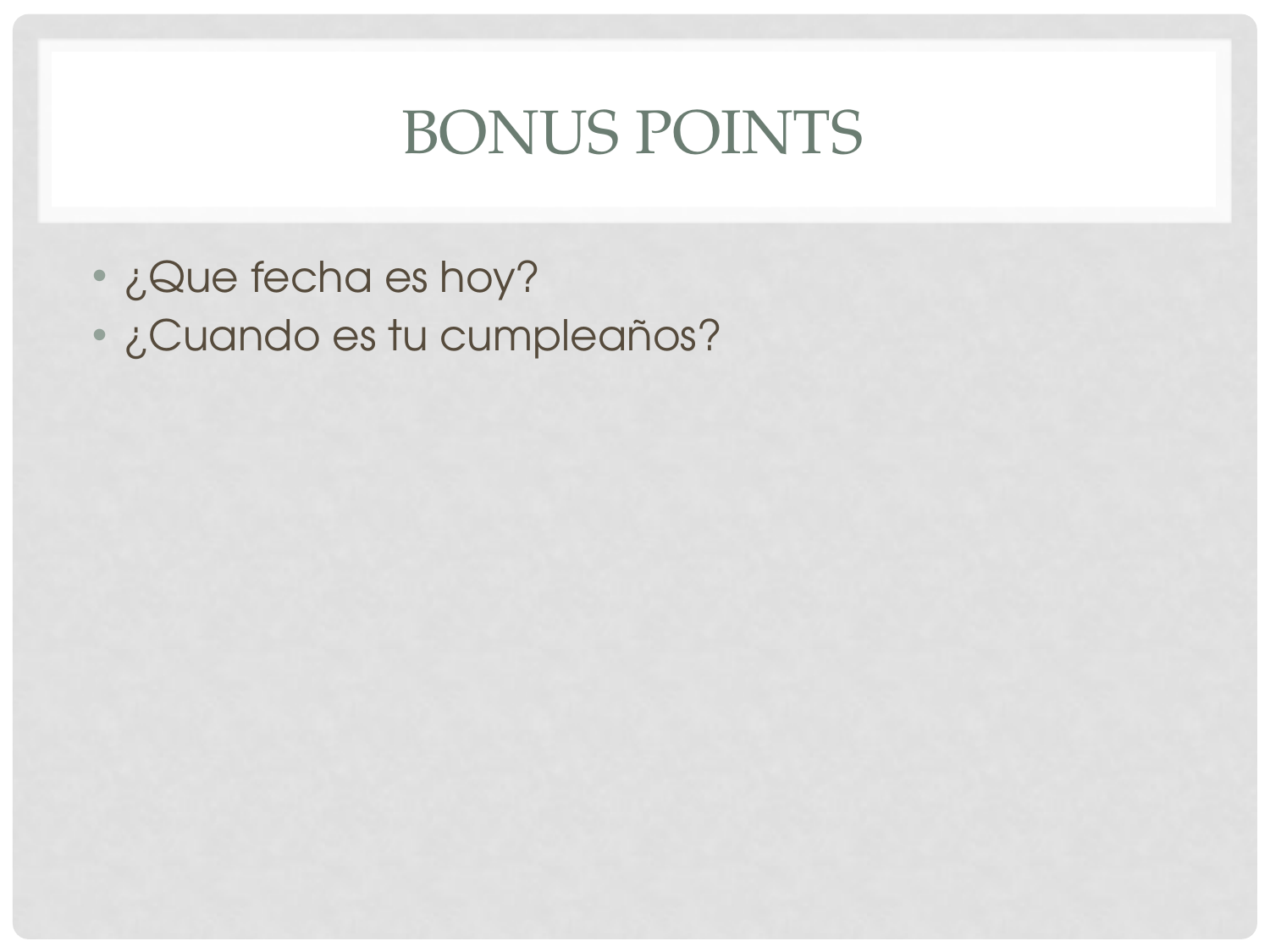

# bonus points
¿Que fecha es hoy?
¿Cuando es tu cumpleaños?